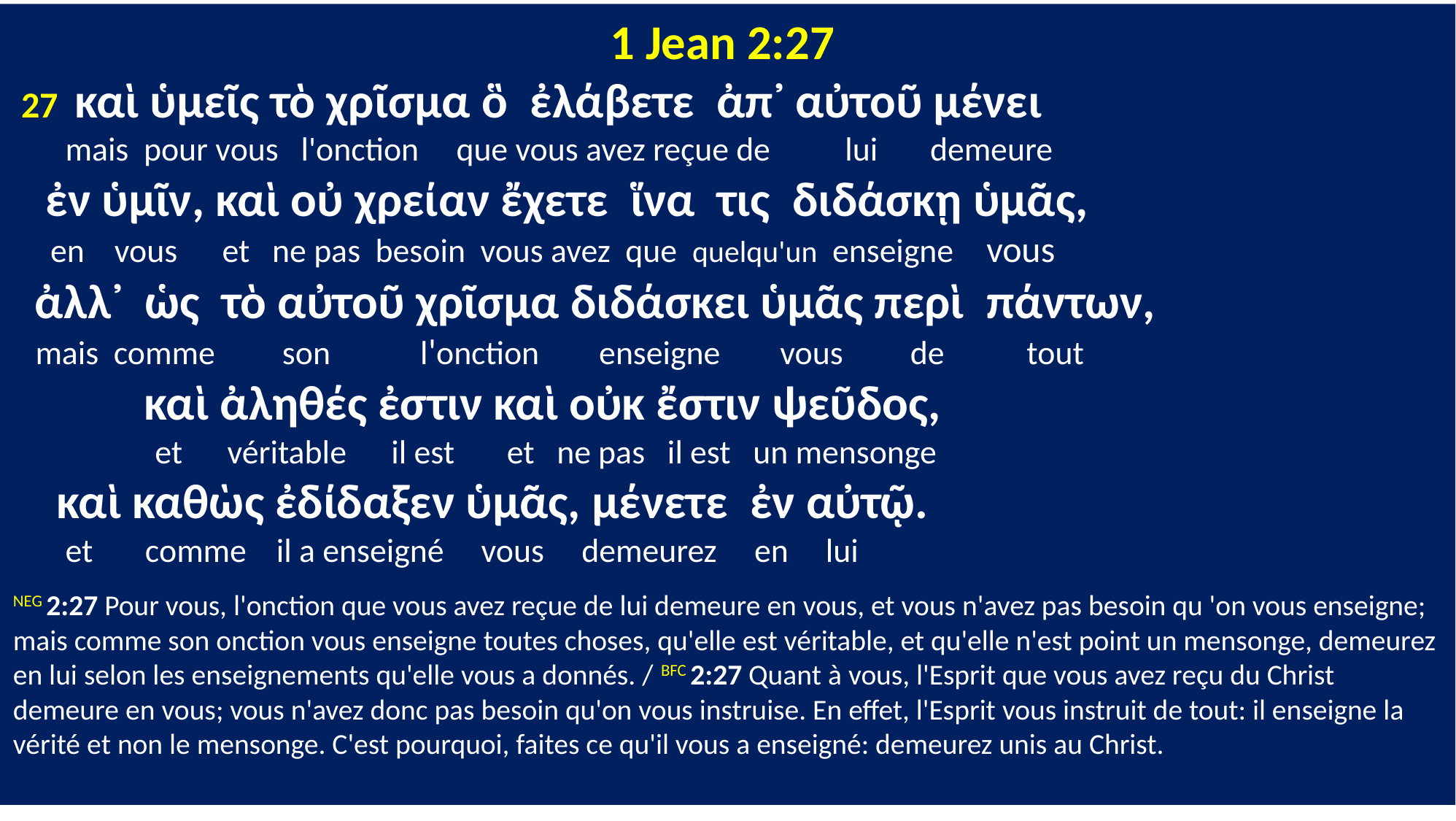

1 Jean 2:27
 27  καὶ ὑμεῖς τὸ χρῖσμα ὃ  ἐλάβετε  ἀπ᾽ αὐτοῦ μένει
       mais  pour vous   l'onction     que vous avez reçue de          lui       demeure
   ἐν ὑμῖν, καὶ οὐ χρείαν ἔχετε  ἵνα  τις  διδάσκῃ ὑμᾶς,
     en    vous      et   ne pas  besoin  vous avez  que  quelqu'un  enseigne    vous
  ἀλλ᾽  ὡς  τὸ αὐτοῦ χρῖσμα διδάσκει ὑμᾶς περὶ  πάντων,
   mais  comme         son            l'onction        enseigne        vous         de           tout
            καὶ ἀληθές ἐστιν καὶ οὐκ ἔστιν ψεῦδος,
                   et      véritable      il est       et   ne pas   il est   un mensonge
    καὶ καθὼς ἐδίδαξεν ὑμᾶς, μένετε  ἐν αὐτῷ.
       et       comme    il a enseigné     vous     demeurez     en     lui

NEG 2:27 Pour vous, l'onction que vous avez reçue de lui demeure en vous, et vous n'avez pas besoin qu 'on vous enseigne; mais comme son onction vous enseigne toutes choses, qu'elle est véritable, et qu'elle n'est point un mensonge, demeurez en lui selon les enseignements qu'elle vous a donnés. / BFC 2:27 Quant à vous, l'Esprit que vous avez reçu du Christ demeure en vous; vous n'avez donc pas besoin qu'on vous instruise. En effet, l'Esprit vous instruit de tout: il enseigne la vérité et non le mensonge. C'est pourquoi, faites ce qu'il vous a enseigné: demeurez unis au Christ.